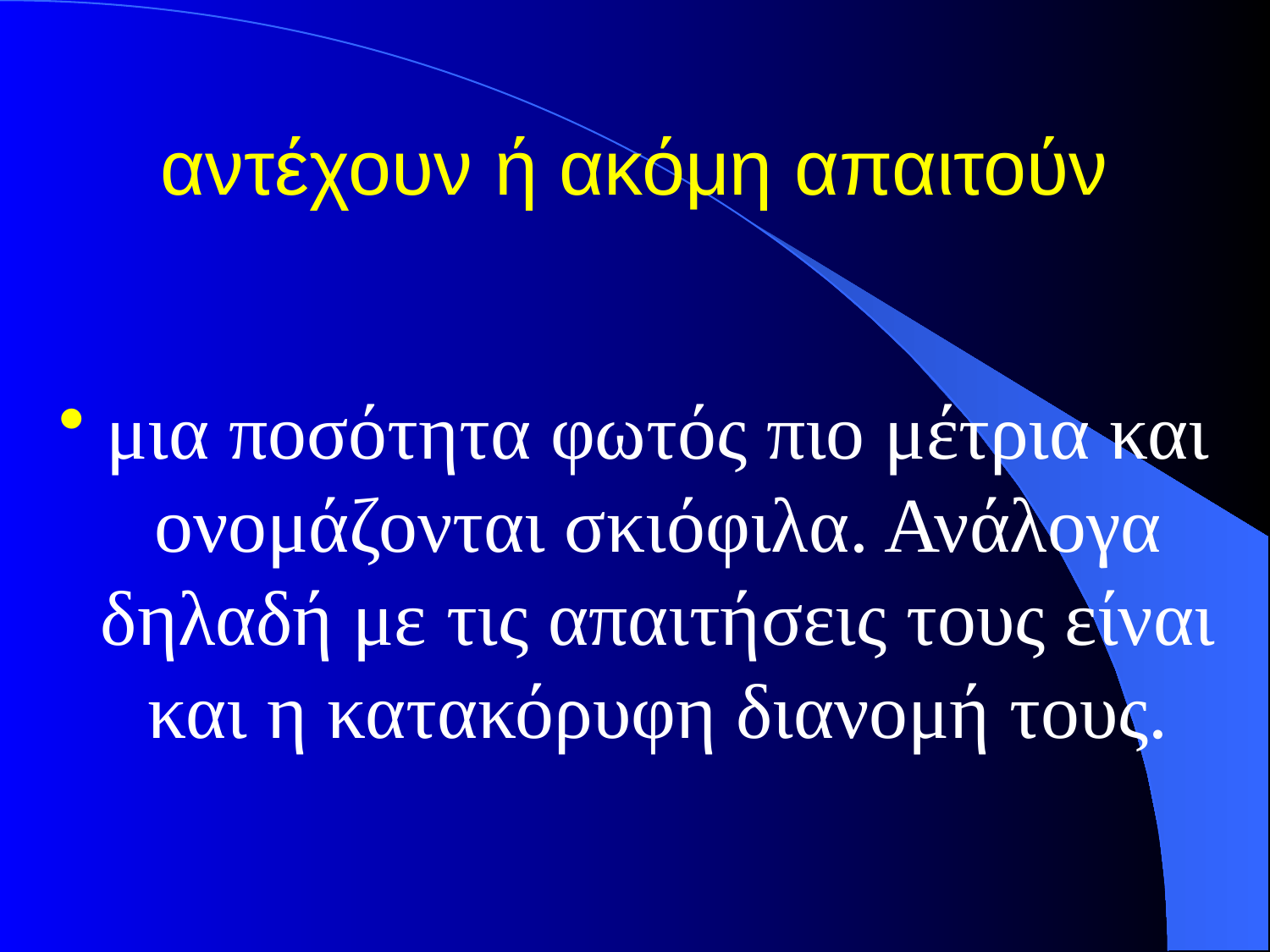

# αντέχουν ή ακόμη απαιτούν

μια ποσότητα φωτός πιο μέτρια και ονομάζονται σκιόφιλα. Ανάλογα δηλαδή με τις απαιτήσεις τους είναι και η κατακόρυφη διανομή τους.